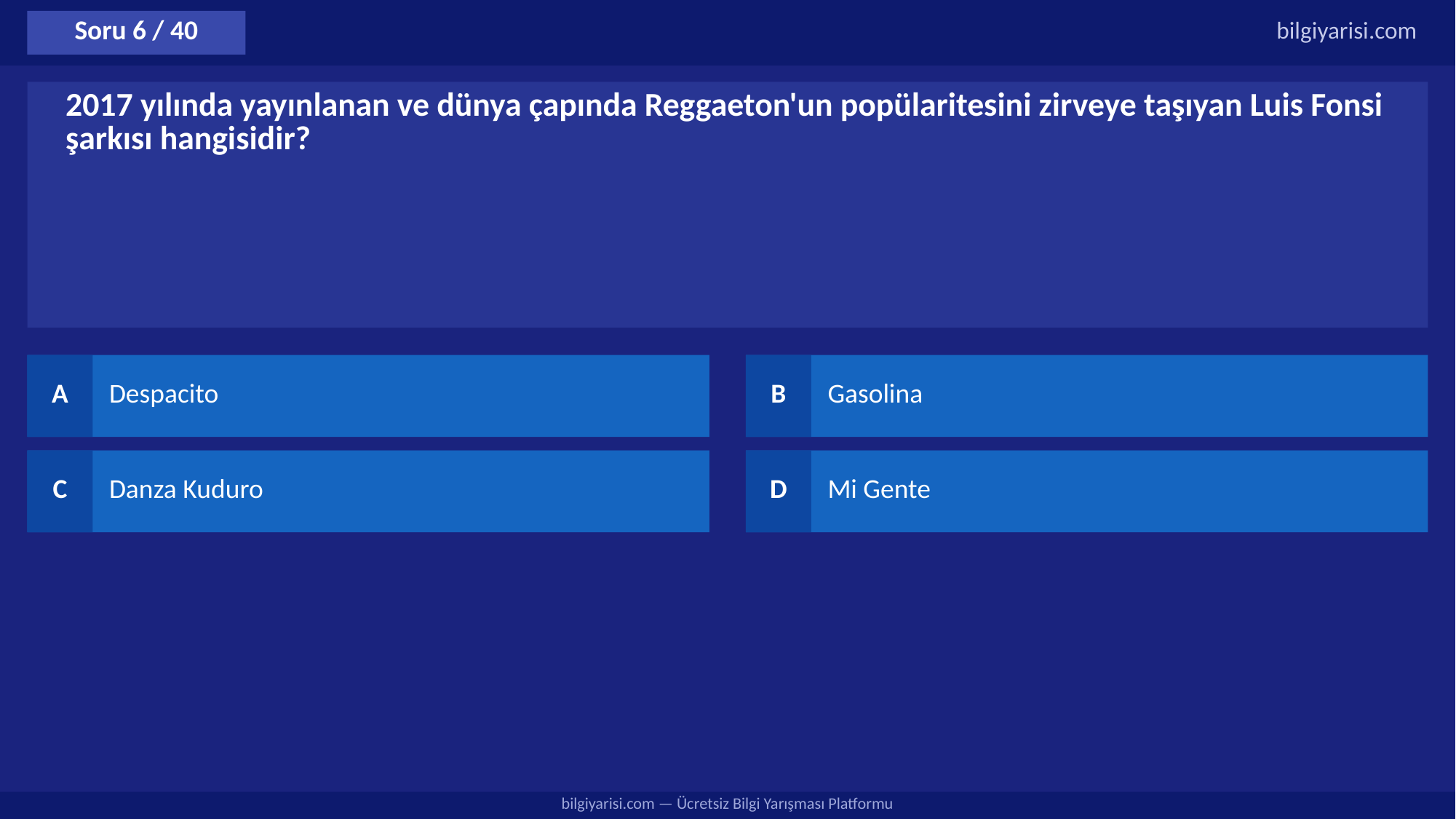

Soru 6 / 40
bilgiyarisi.com

2017 yılında yayınlanan ve dünya çapında Reggaeton'un popülaritesini zirveye taşıyan Luis Fonsi şarkısı hangisidir?

A
Despacito

B
Gasolina

C
Danza Kuduro

D
Mi Gente
bilgiyarisi.com — Ücretsiz Bilgi Yarışması Platformu